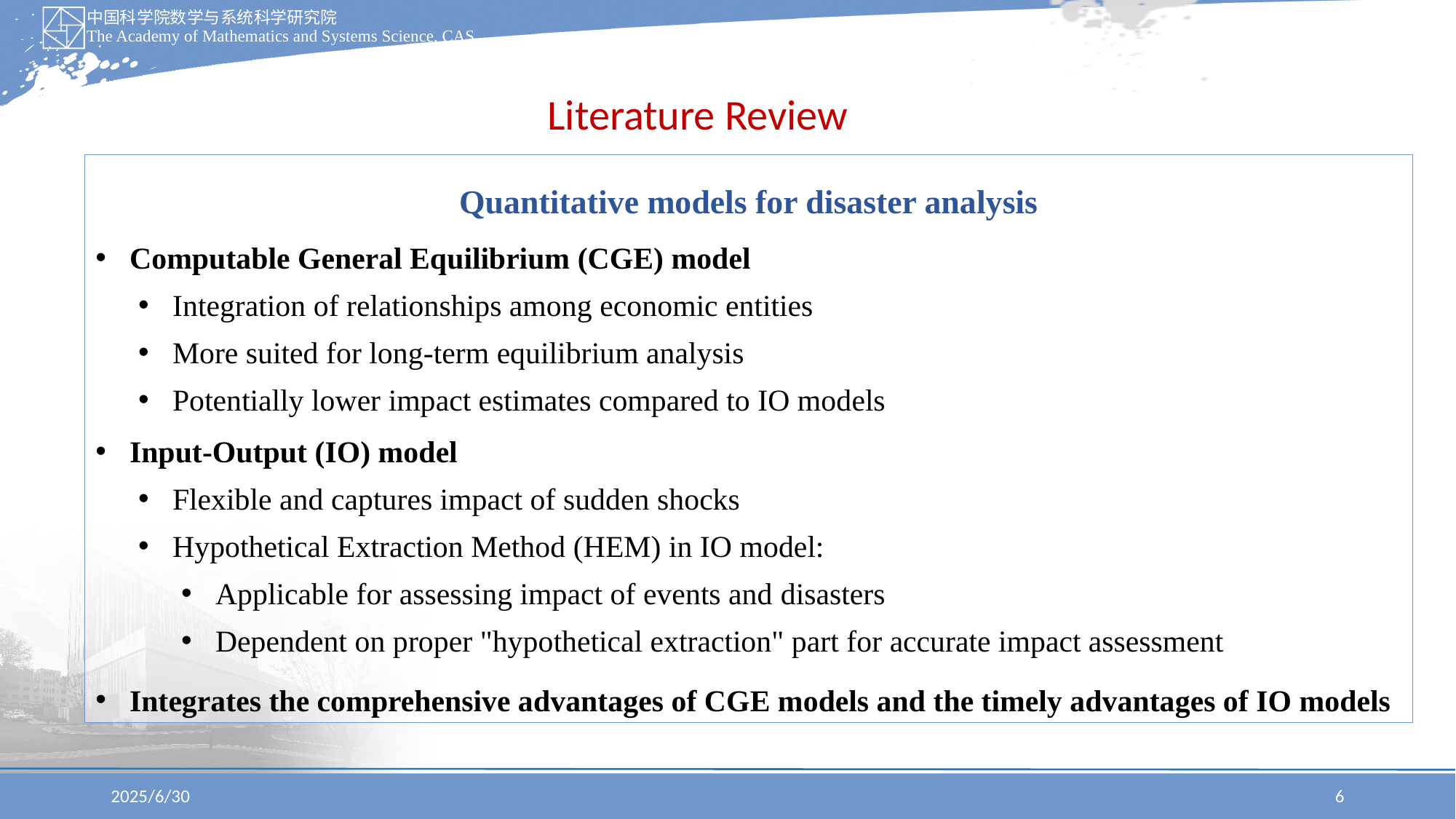

Literature Review
Quantitative models for disaster analysis
Computable General Equilibrium (CGE) model
Integration of relationships among economic entities
More suited for long-term equilibrium analysis
Potentially lower impact estimates compared to IO models
Input-Output (IO) model
Flexible and captures impact of sudden shocks
Hypothetical Extraction Method (HEM) in IO model:
Applicable for assessing impact of events and disasters
Dependent on proper "hypothetical extraction" part for accurate impact assessment
Integrates the comprehensive advantages of CGE models and the timely advantages of IO models
2025/6/30
6